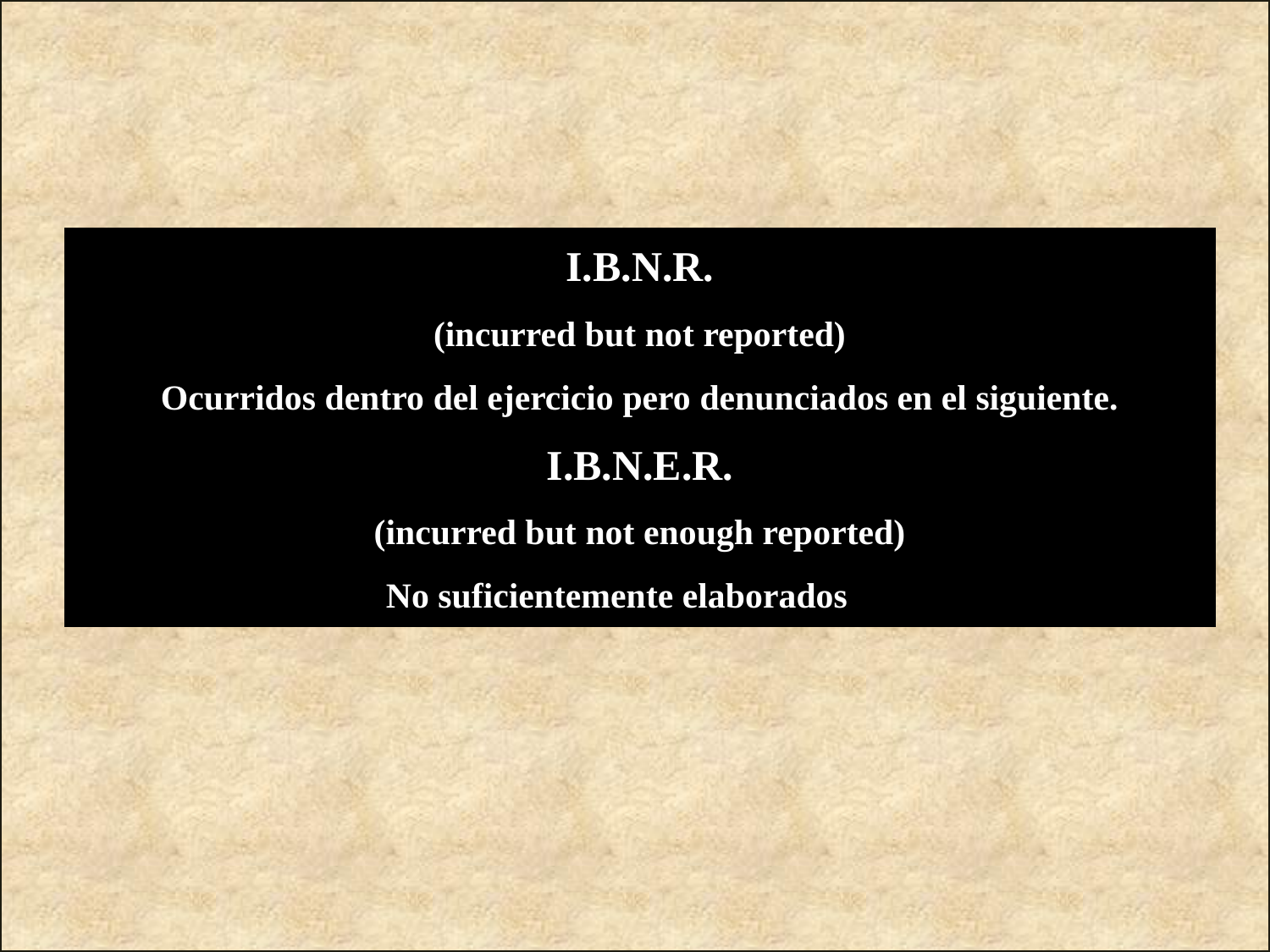

I.B.N.R.
(incurred but not reported)
Ocurridos dentro del ejercicio pero denunciados en el siguiente.
I.B.N.E.R.
(incurred but not enough reported)
No suficientemente elaborados